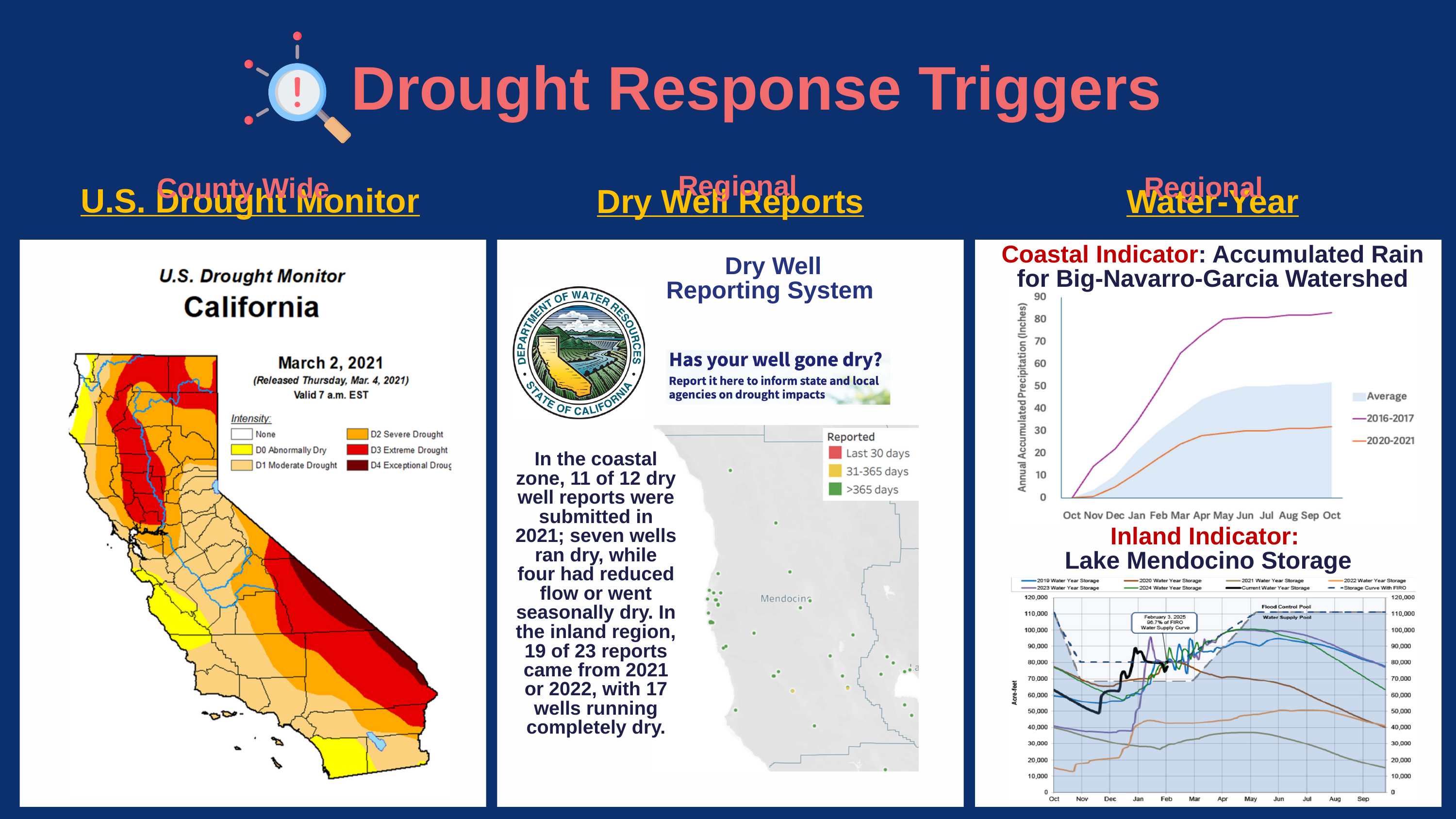

Drought Response Triggers
Regional
Regional
County Wide
U.S. Drought Monitor
Dry Well Reports

Dry Well Reporting System

In the coastal zone, 11 of 12 dry well reports were submitted in 2021; seven wells ran dry, while four had reduced flow or went seasonally dry. In the inland region, 19 of 23 reports came from 2021 or 2022, with 17 wells running completely dry.
Water-Year

Coastal Indicator: Accumulated Rain for Big-Navarro-Garcia Watershed

Inland Indicator:
Lake Mendocino Storage